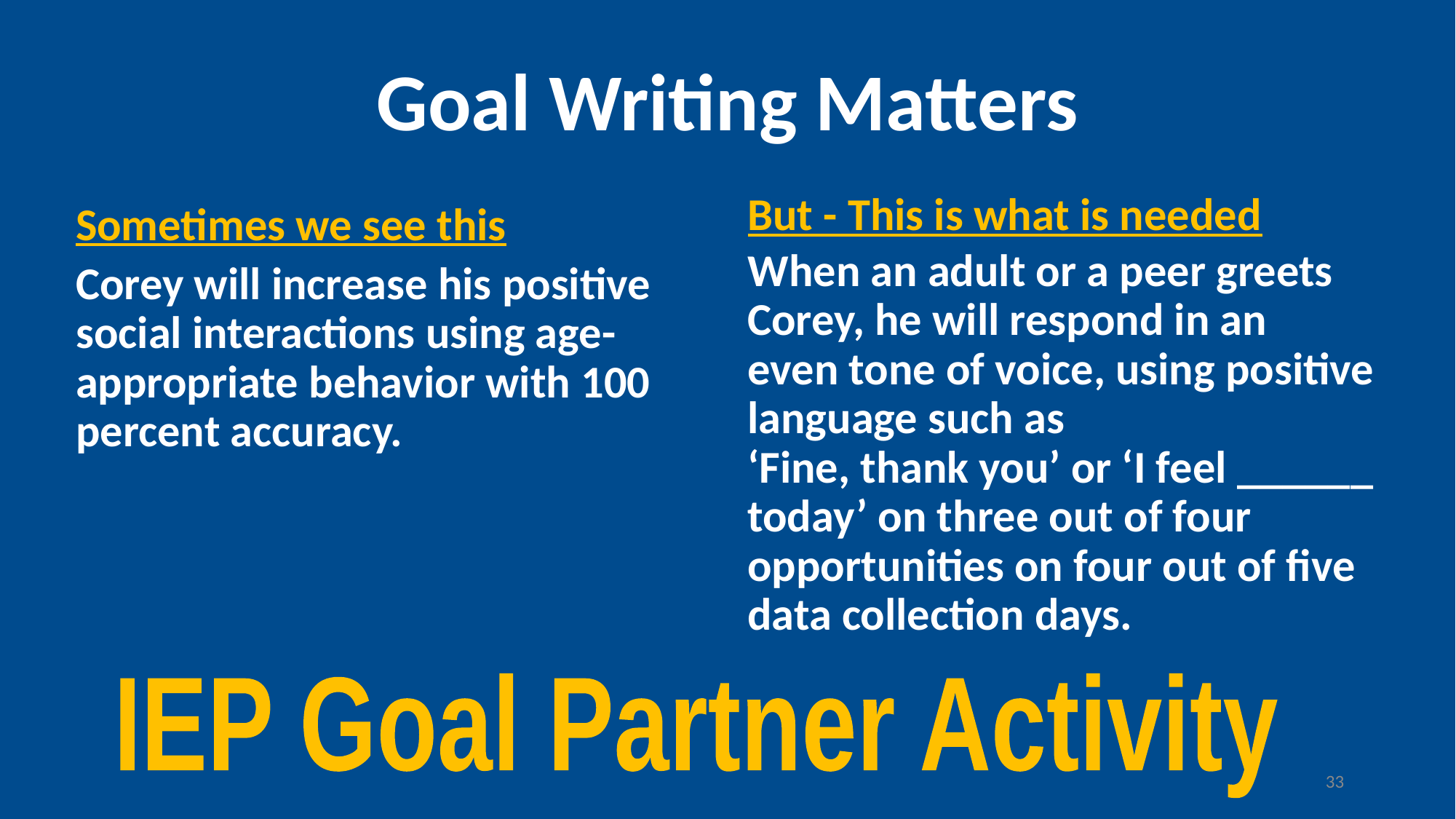

# Goal Writing Matters
But - This is what is needed
Sometimes we see this
When an adult or a peer greets Corey, he will respond in an
even tone of voice, using positive language such as
‘Fine, thank you’ or ‘I feel ______ today’ on three out of four opportunities on four out of five data collection days.
Corey will increase his positive social interactions using age- appropriate behavior with 100 percent accuracy.
IEP Goal Partner Activity
33